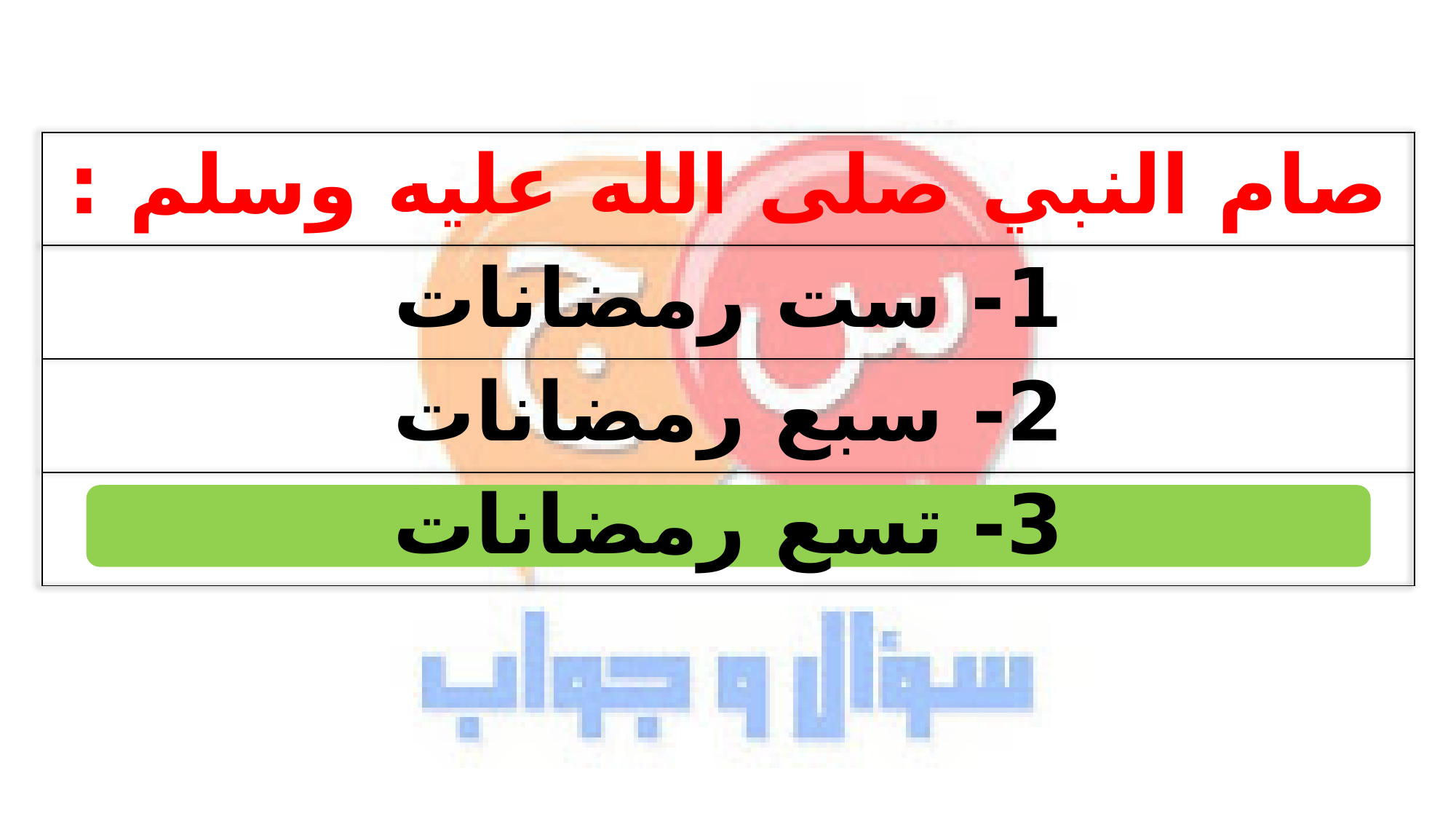

| صام النبي صلى الله عليه وسلم : |
| --- |
| 1- ست رمضانات |
| 2- سبع رمضانات |
| 3- تسع رمضانات |